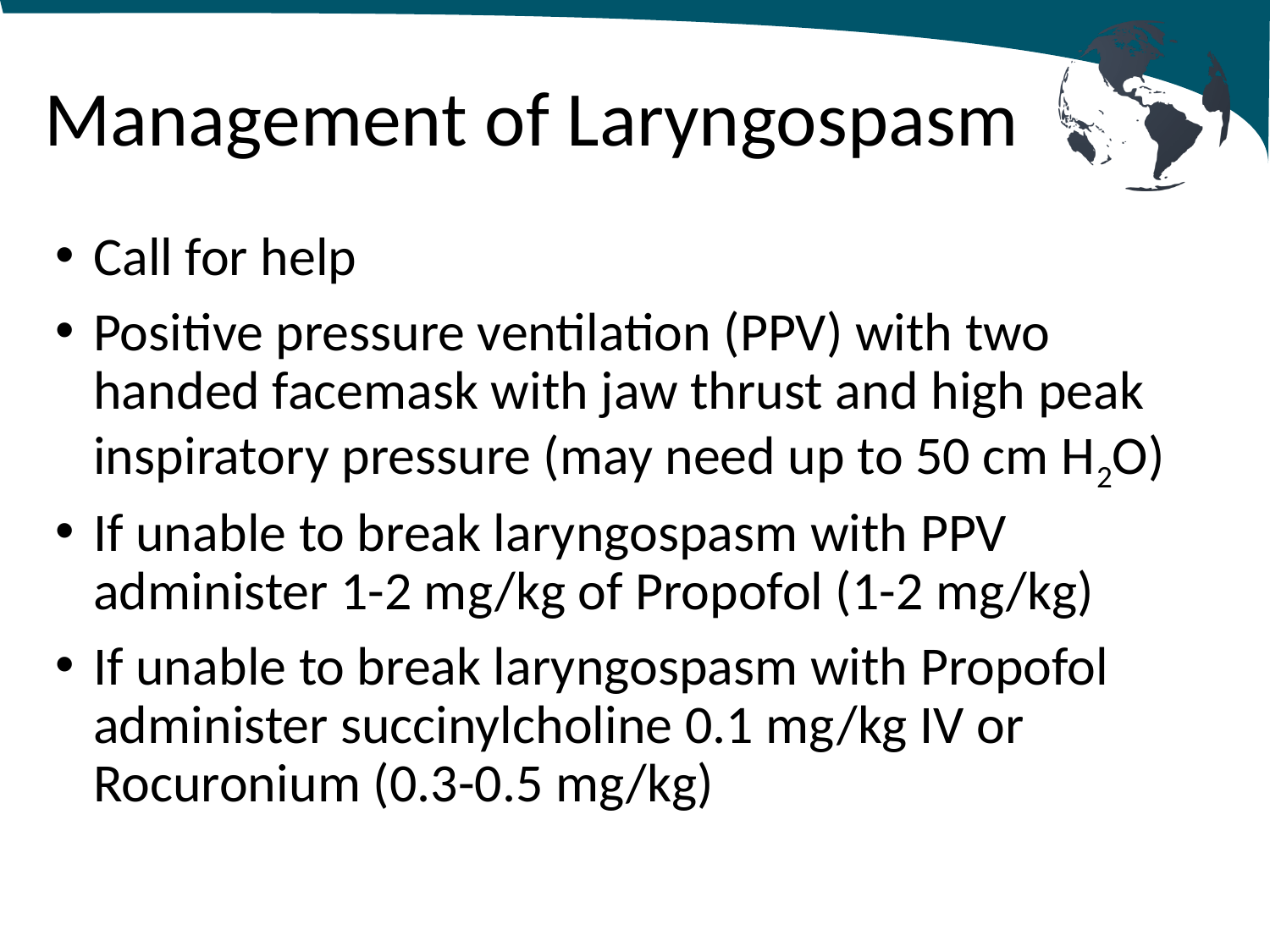

# Management of Laryngospasm
Call for help
Positive pressure ventilation (PPV) with two handed facemask with jaw thrust and high peak inspiratory pressure (may need up to 50 cm H2O)
If unable to break laryngospasm with PPV administer 1-2 mg/kg of Propofol (1-2 mg/kg)
If unable to break laryngospasm with Propofol administer succinylcholine 0.1 mg/kg IV or Rocuronium (0.3-0.5 mg/kg)